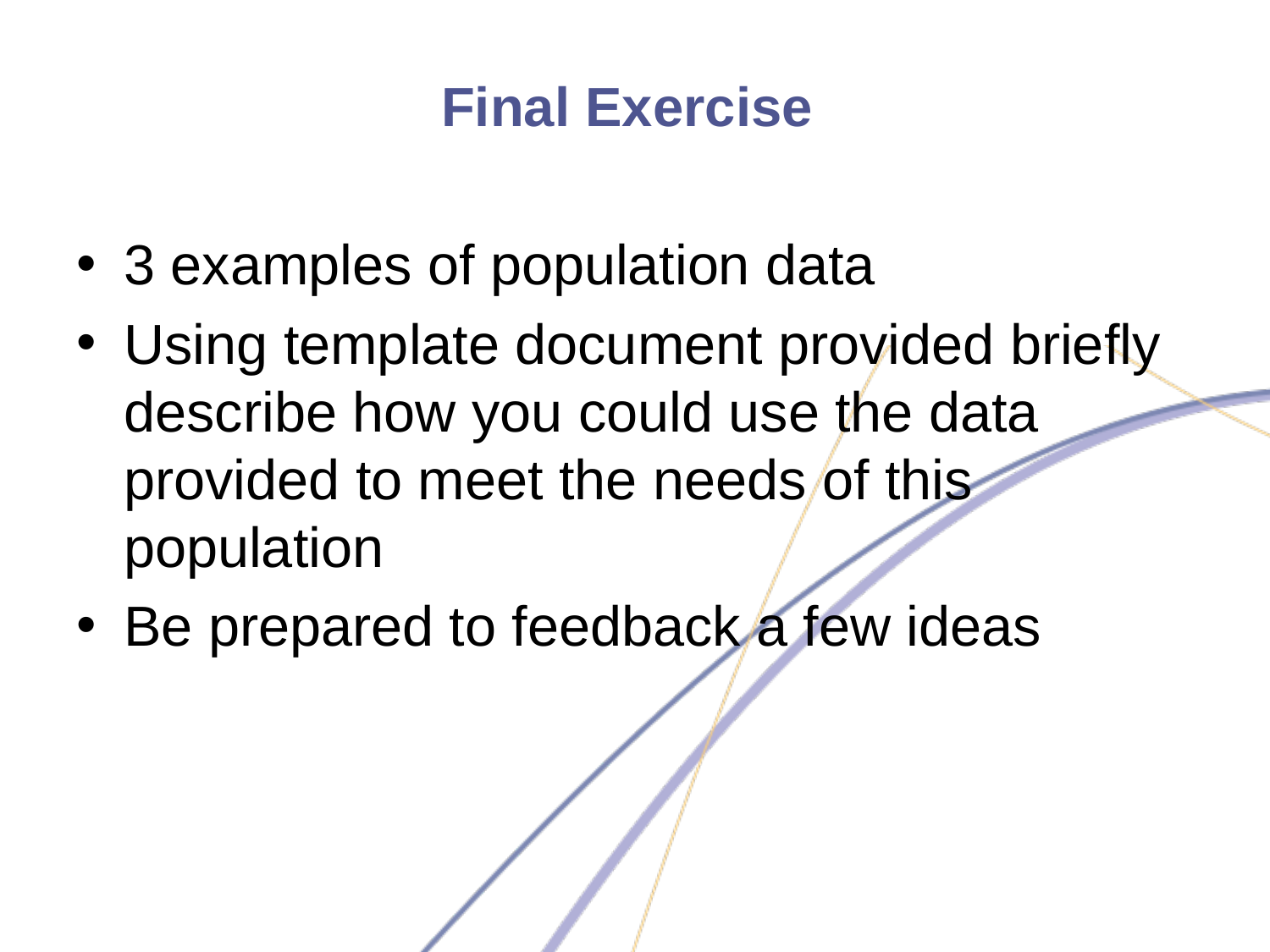

# Final Exercise
3 examples of population data
Using template document provided briefly describe how you could use the data provided to meet the needs of this population
Be prepared to feedback a few ideas